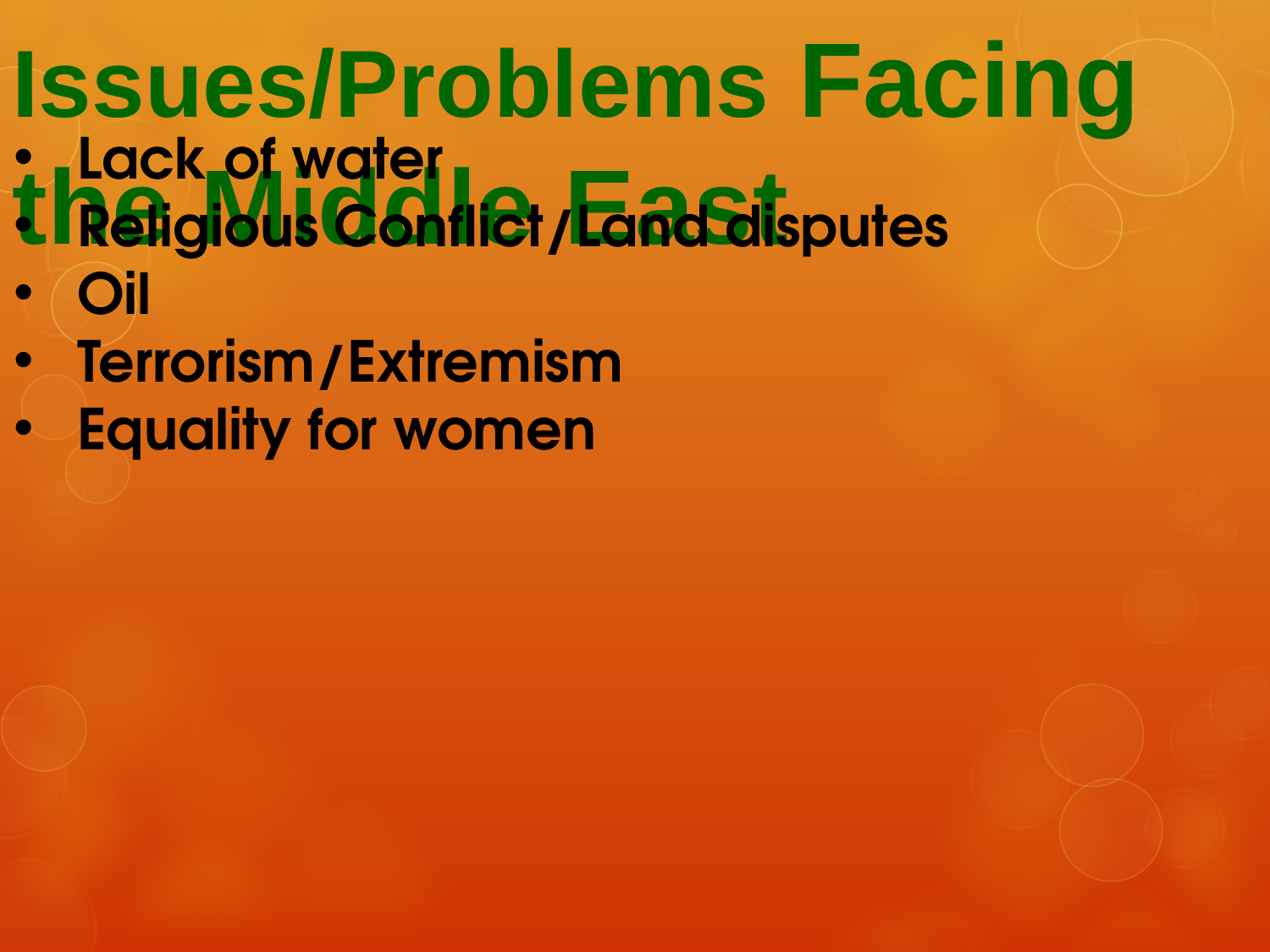

Issues/Problems Facing the Middle East
Lack of water
Religious Conflict/Land disputes
Oil
Terrorism/Extremism
Equality for women